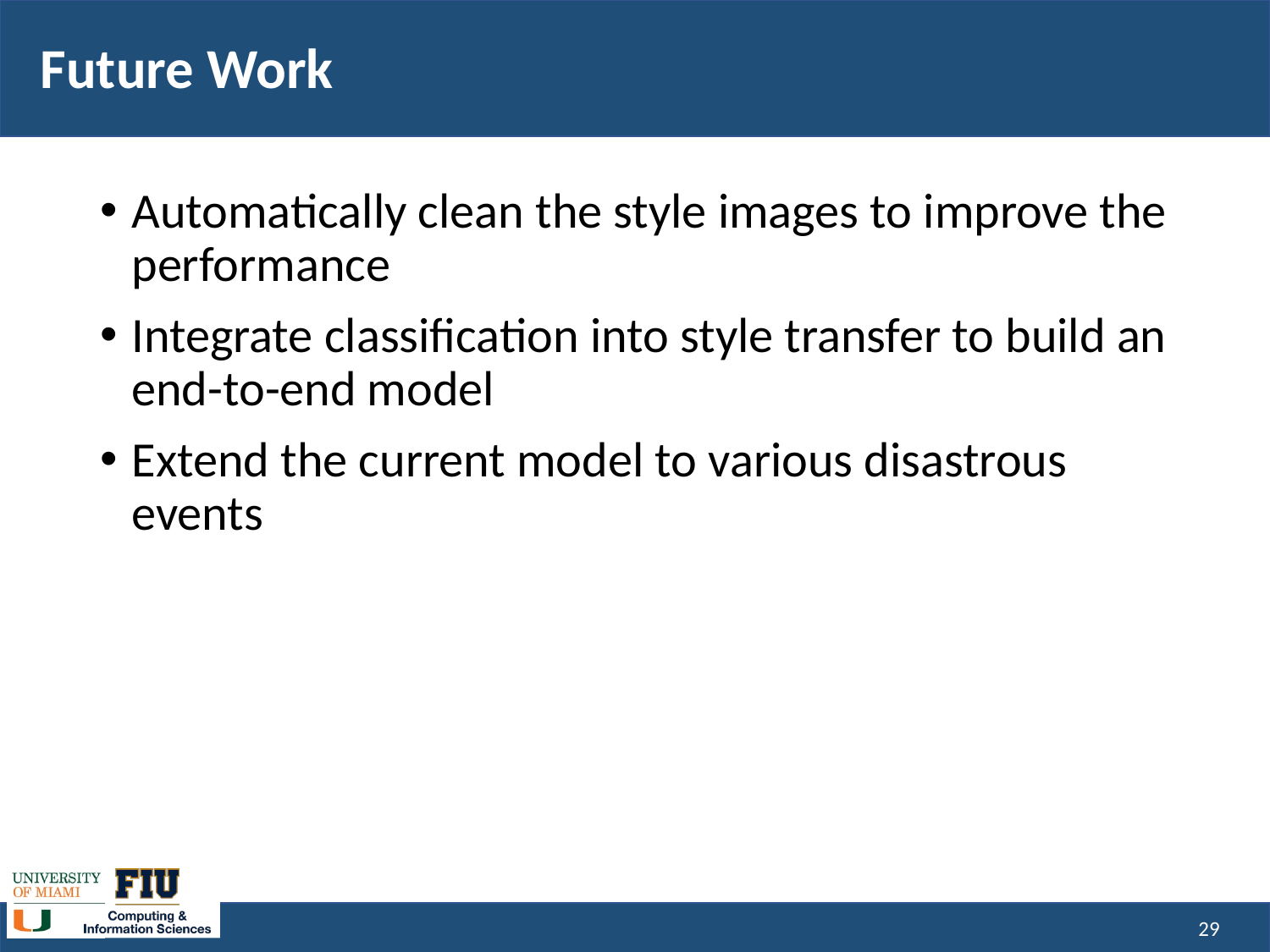

# Future Work
Automatically clean the style images to improve the performance
Integrate classification into style transfer to build an end-to-end model
Extend the current model to various disastrous events
29